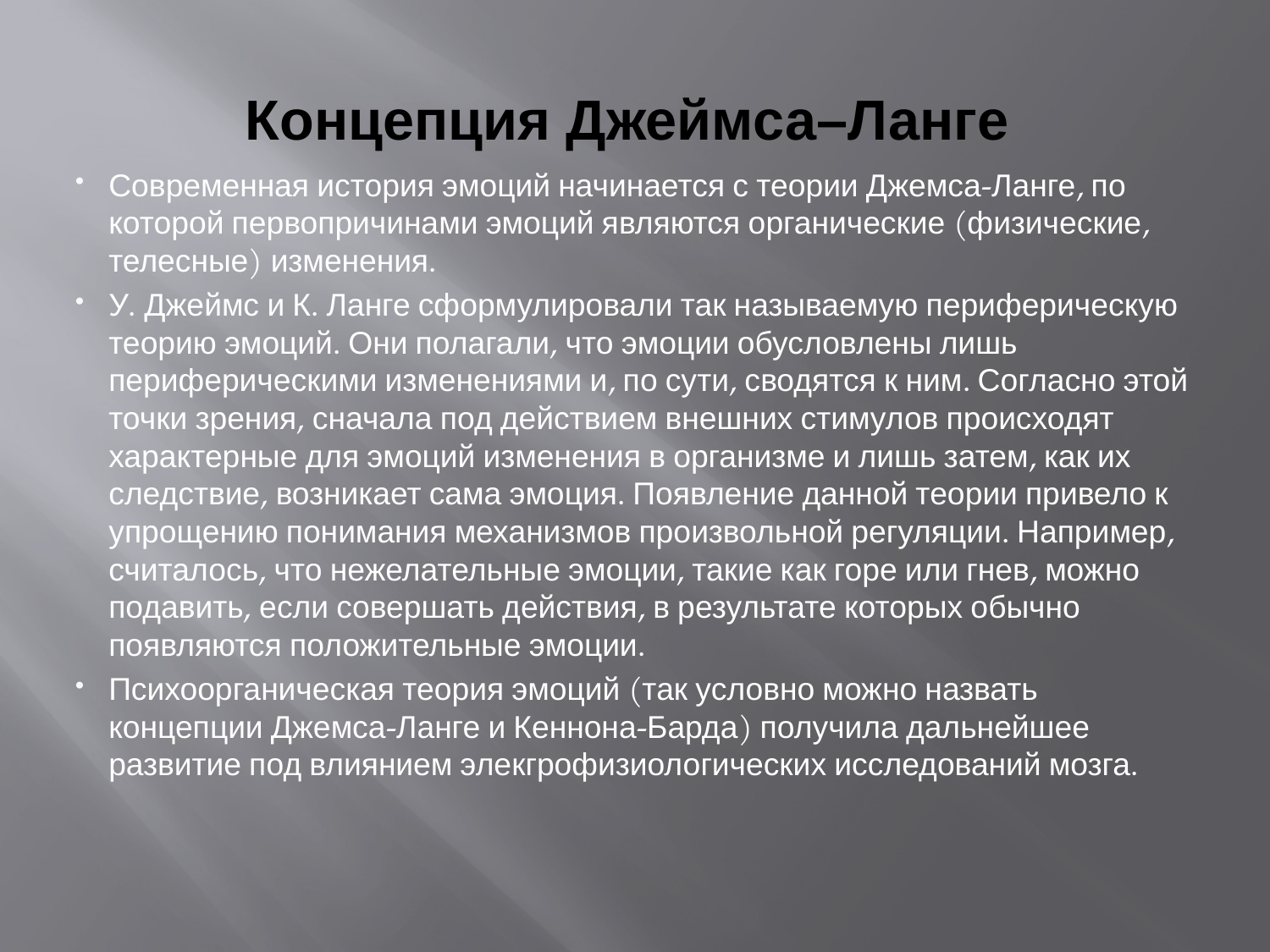

# Концепция Джеймса–Ланге
Современная история эмоций начинается с теории Джемса-Ланге, по которой первопричинами эмоций являются органические (физические, телесные) изменения.
У. Джеймс и К. Ланге сформулировали так называемую периферическую теорию эмоций. Они полагали, что эмоции обусловлены лишь периферическими изменениями и, по сути, сводятся к ним. Согласно этой точки зрения, сначала под действием внешних стимулов происходят характерные для эмоций изменения в организме и лишь затем, как их следствие, возникает сама эмоция. Появление данной теории привело к упрощению понимания механизмов произвольной регуляции. Например, считалось, что нежелательные эмоции, такие как горе или гнев, можно подавить, если совершать действия, в результате которых обычно появляются положительные эмоции.
Психоорганическая теория эмоций (так условно можно назвать концепции Джемса-Ланге и Кеннона-Барда) получила дальнейшее развитие под влиянием элекгрофизиологических исследований мозга.